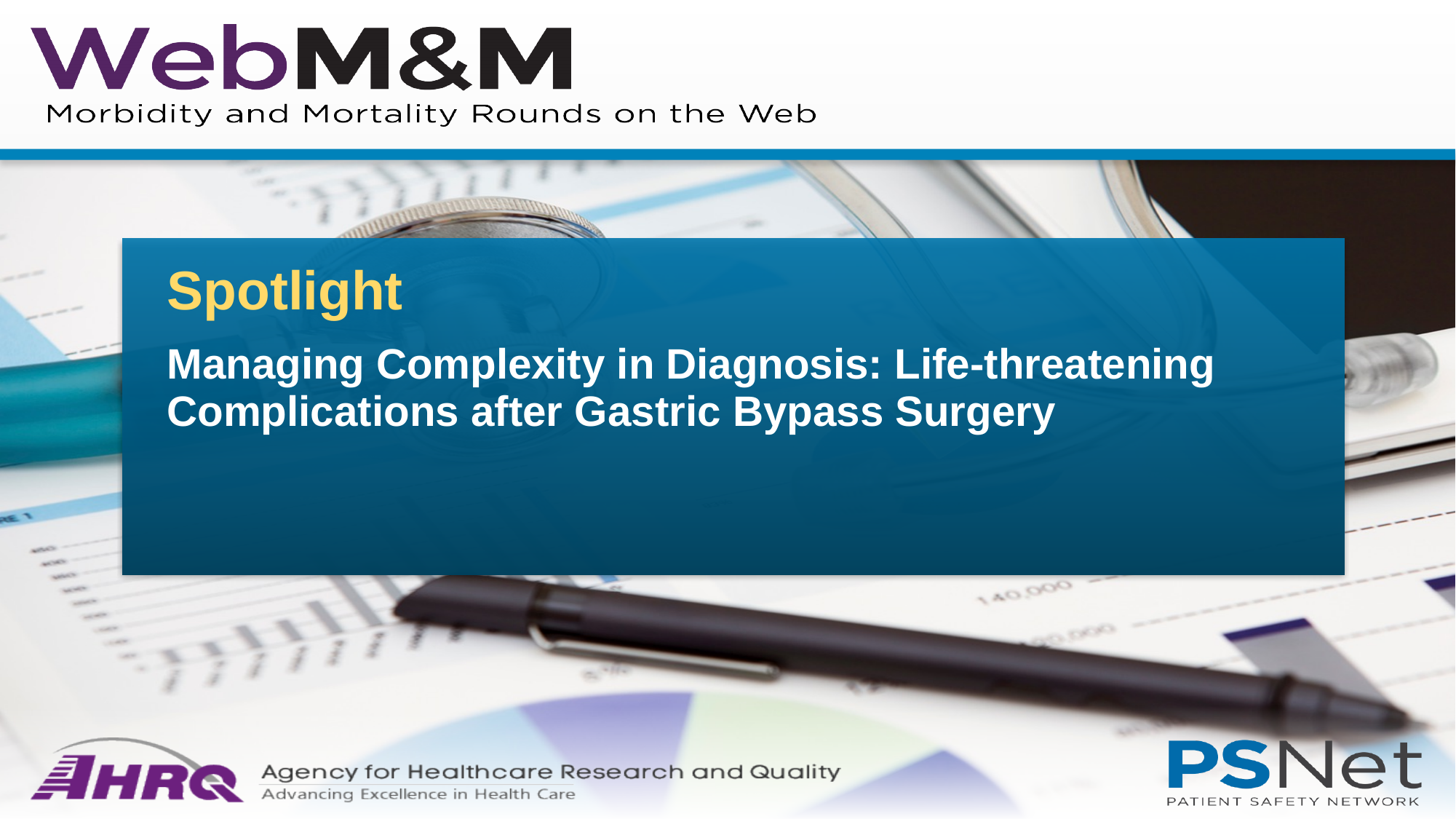

# Spotlight
Managing Complexity in Diagnosis: Life-threatening Complications after Gastric Bypass Surgery